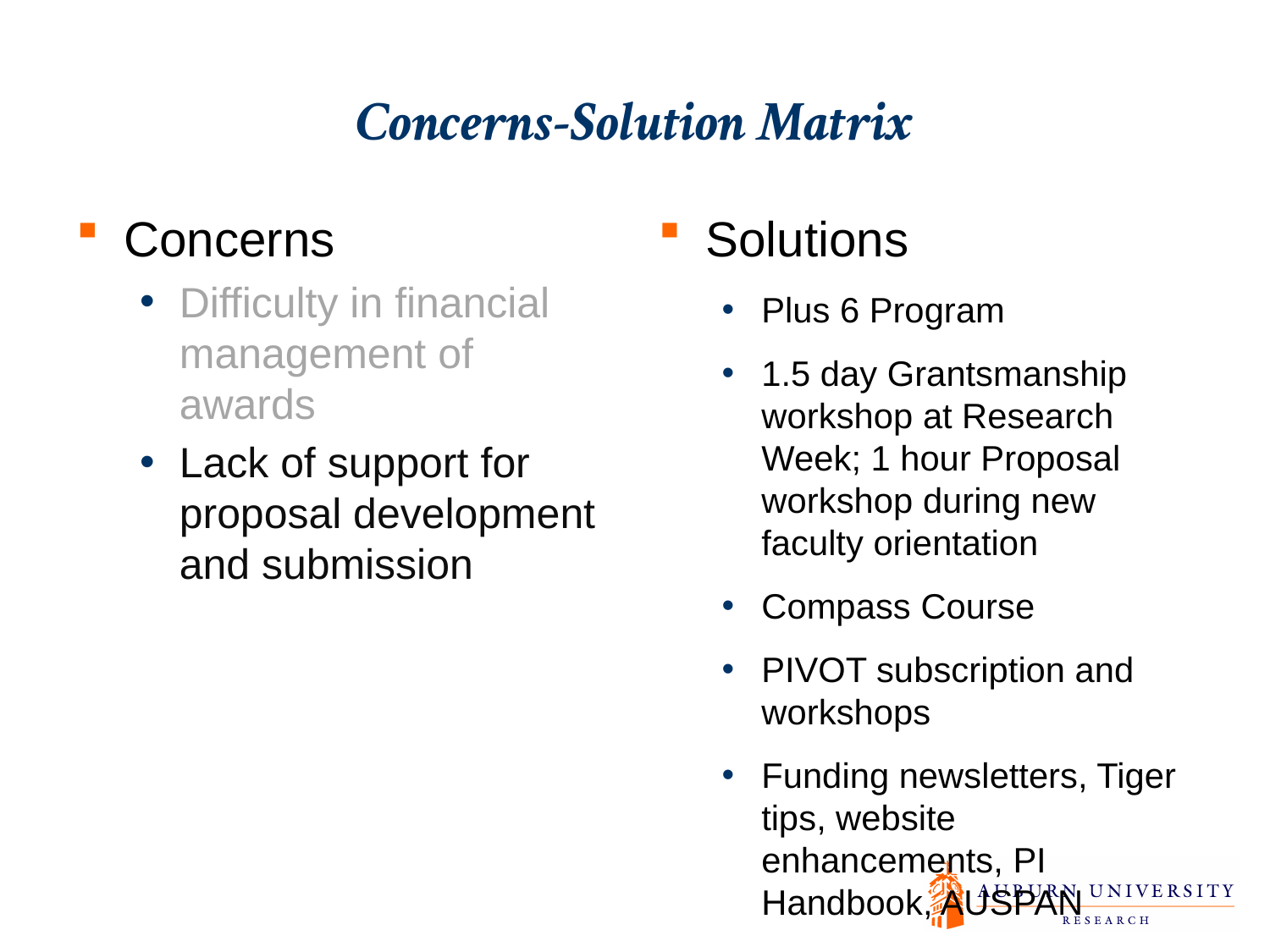

# Concerns-Solution Matrix
Concerns
Difficulty in financial management of awards
Lack of support for proposal development and submission

Solutions
Plus 6 Program
1.5 day Grantsmanship workshop at Research Week; 1 hour Proposal workshop during new faculty orientation
Compass Course
PIVOT subscription and workshops
Funding newsletters, Tiger tips, website enhancements, PI Handbook, AUSPAN